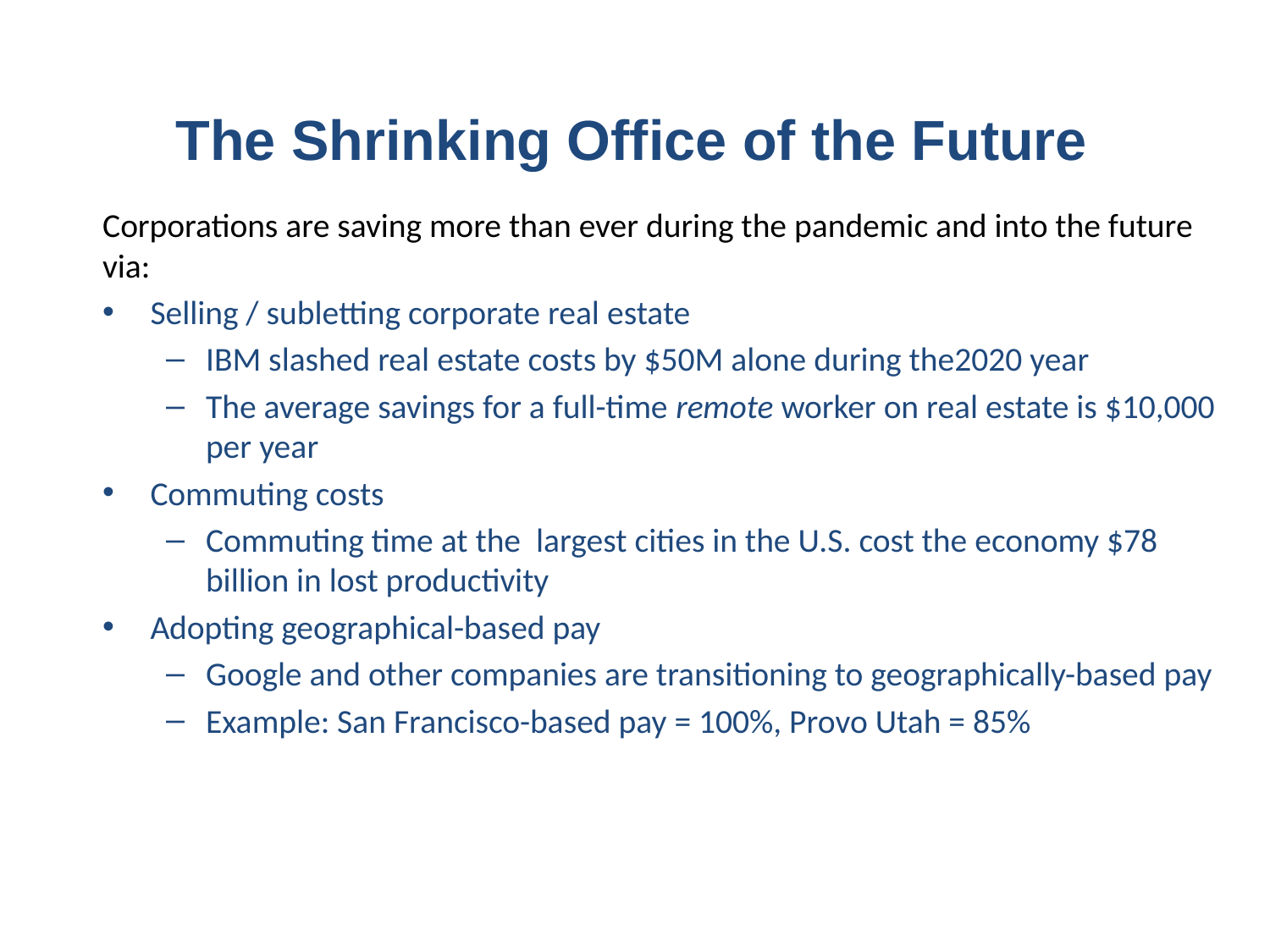

The Shrinking Office of the Future
Corporations are saving more than ever during the pandemic and into the future via:
Selling / subletting corporate real estate
IBM slashed real estate costs by $50M alone during the2020 year
The average savings for a full-time remote worker on real estate is $10,000 per year
Commuting costs
Commuting time at the  largest cities in the U.S. cost the economy $78 billion in lost productivity
Adopting geographical-based pay
Google and other companies are transitioning to geographically-based pay
Example: San Francisco-based pay = 100%, Provo Utah = 85%

8